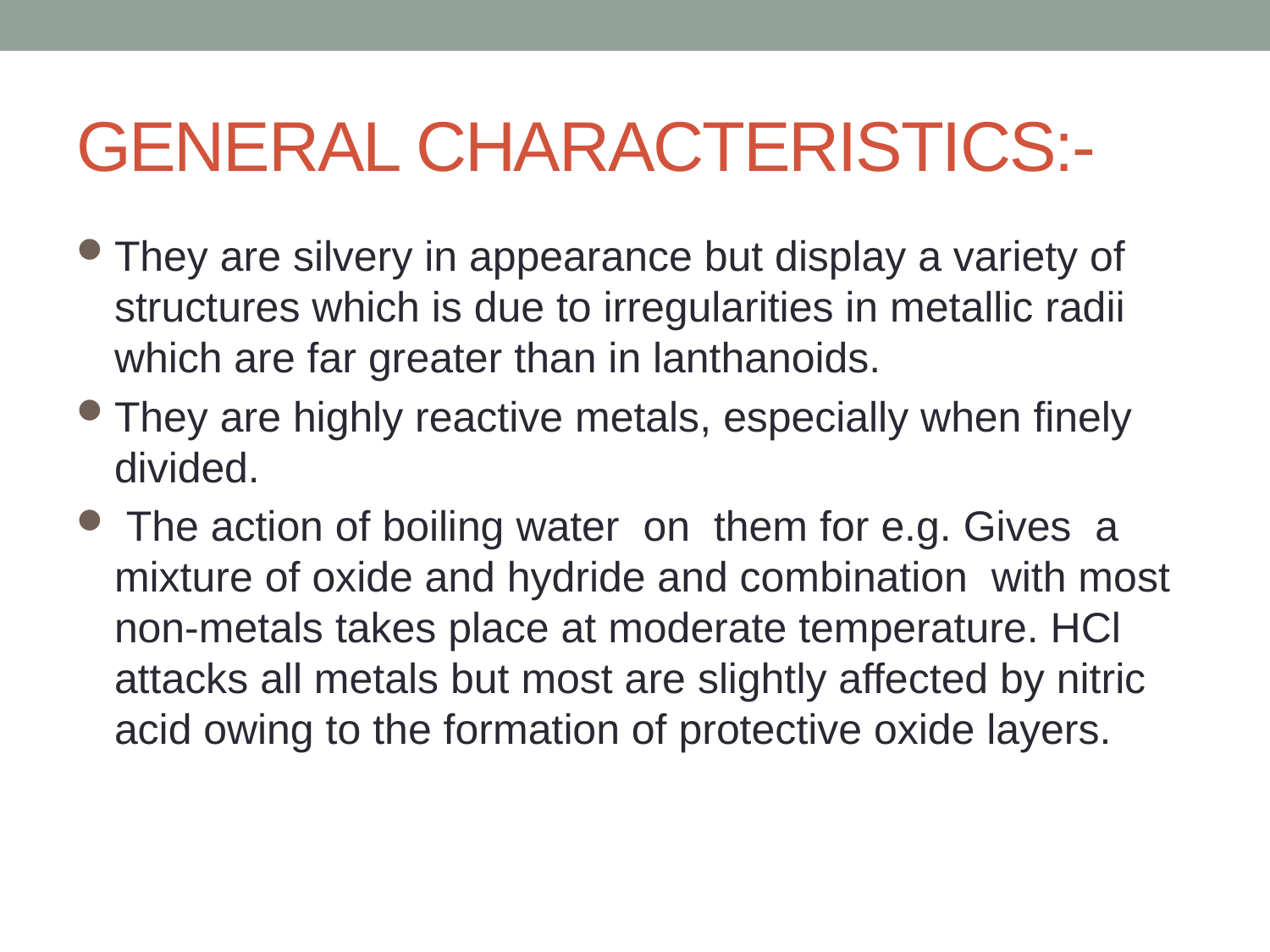

# GENERAL CHARACTERISTICS:-
They are silvery in appearance but display a variety of structures which is due to irregularities in metallic radii which are far greater than in lanthanoids.
They are highly reactive metals, especially when finely divided.
 The action of boiling water  on  them for e.g. Gives  a mixture of oxide and hydride and combination  with most non-metals takes place at moderate temperature. HCl  attacks all metals but most are slightly affected by nitric acid owing to the formation of protective oxide layers.